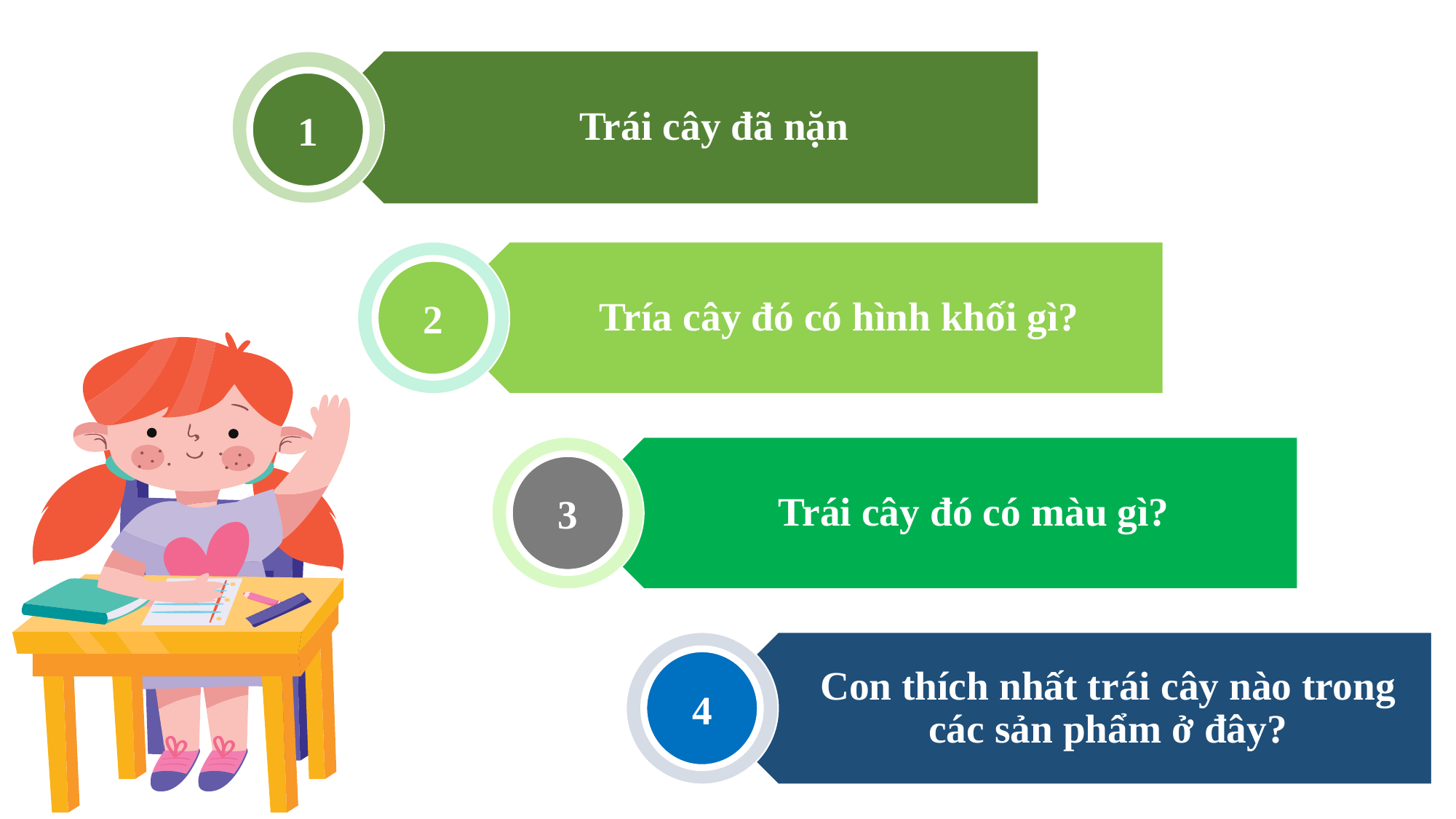

Trái cây đã nặn

1

Tría cây đó có hình khối gì?
2

Trái cây đó có màu gì?
3

Con thích nhất trái cây nào trong các sản phẩm ở đây?
4